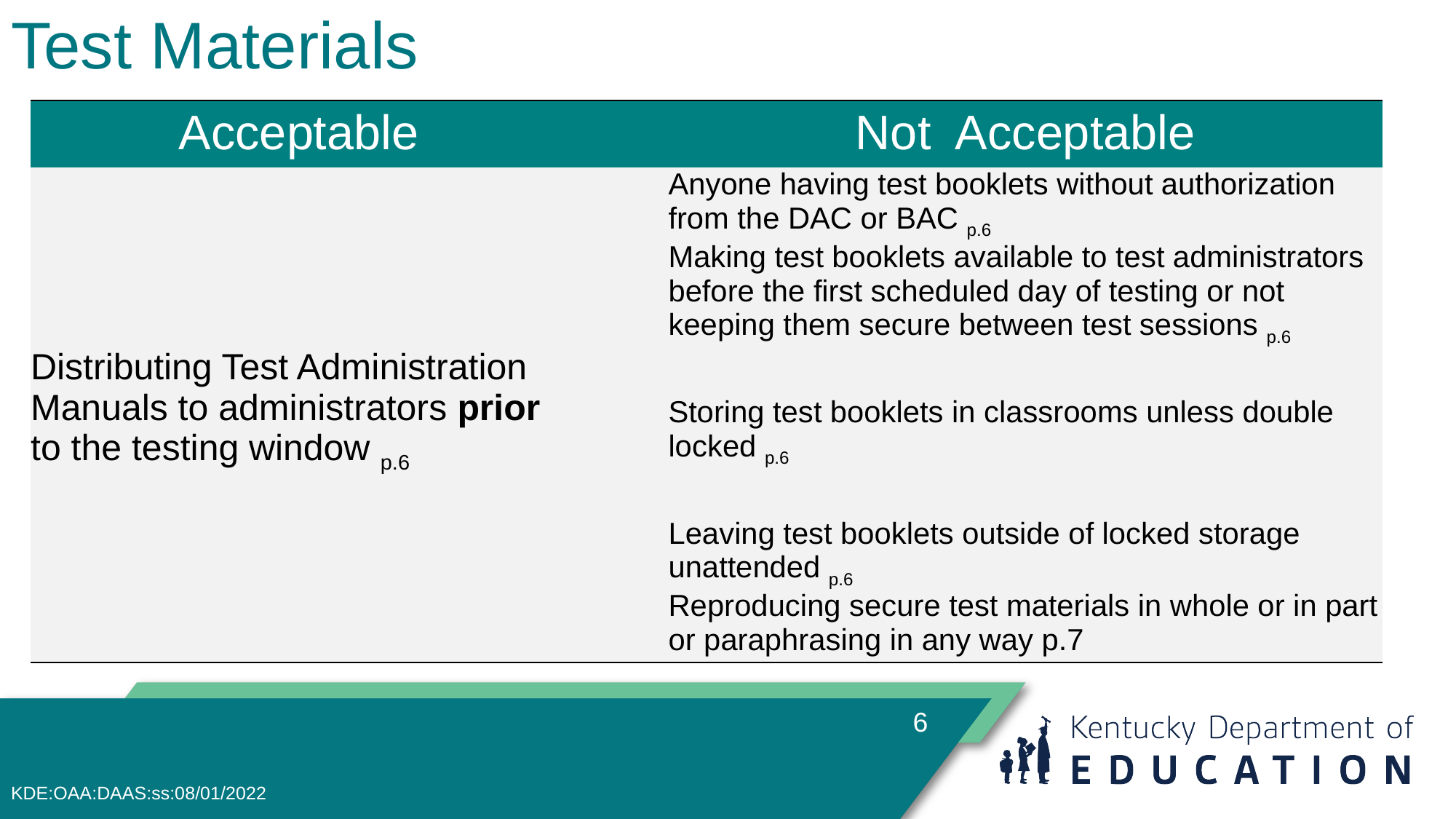

Test Materials
| Acceptable |  | Not  Acceptable |
| --- | --- | --- |
|  |  | Anyone having test booklets without authorization from the DAC or BAC p.6 |
|  |  | Making test booklets available to test administrators before the first scheduled day of testing or not keeping them secure between test sessions p.6 |
| Distributing Test Administration Manuals to administrators prior to the testing window p.6 |  | Storing test booklets in classrooms unless double locked p.6 |
|  |  | Leaving test booklets outside of locked storage unattended p.6 |
|  |  | Reproducing secure test materials in whole or in part or paraphrasing in any way p.7 |
6
KDE:OAA:DAAS:ss:08/01/2022